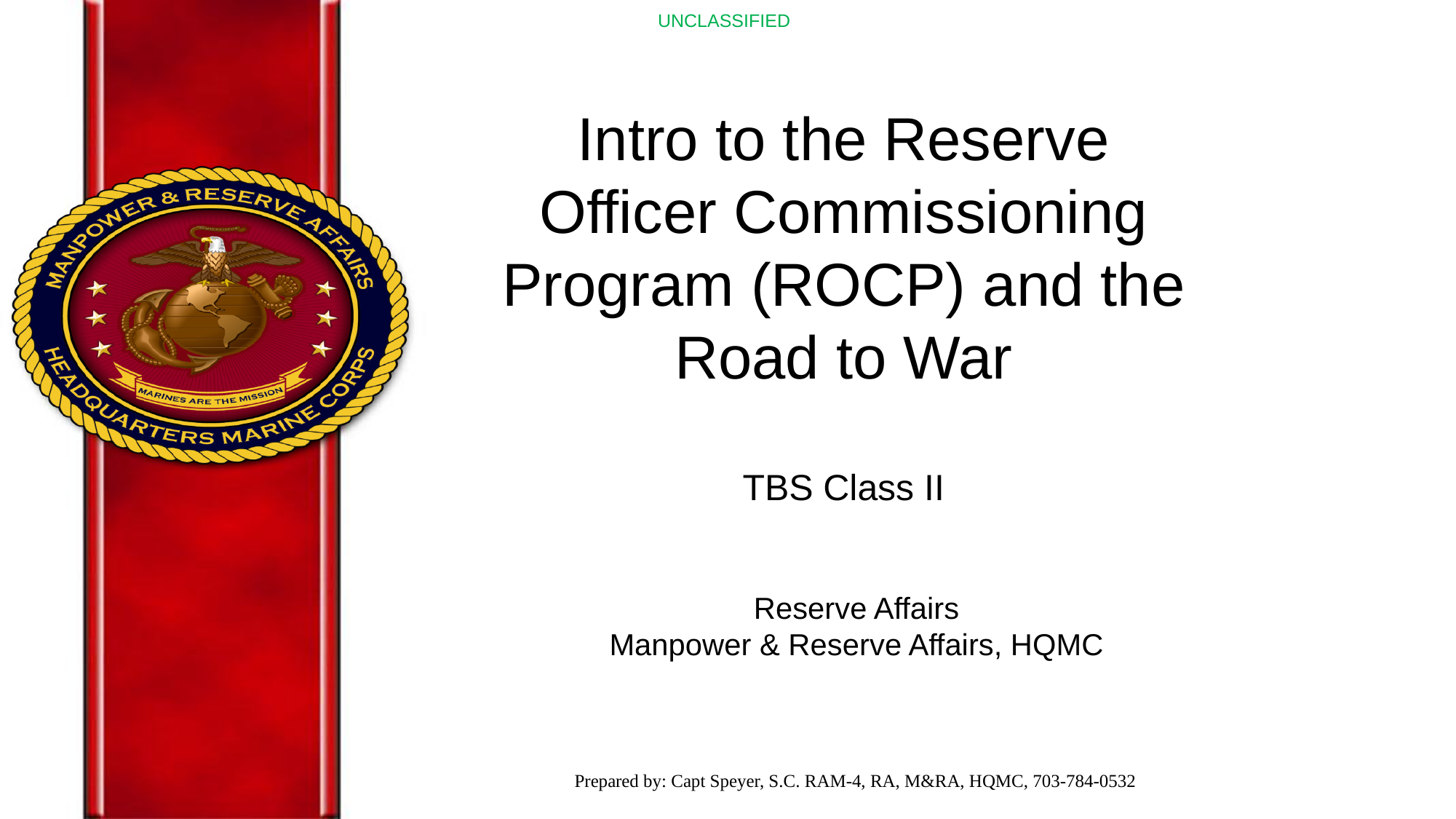

Intro to the Reserve Officer Commissioning Program (ROCP) and the Road to War
TBS Class II
Reserve Affairs
Manpower & Reserve Affairs, HQMC

Prepared by: Capt Speyer, S.C. RAM-4, RA, M&RA, HQMC, 703-784-0532